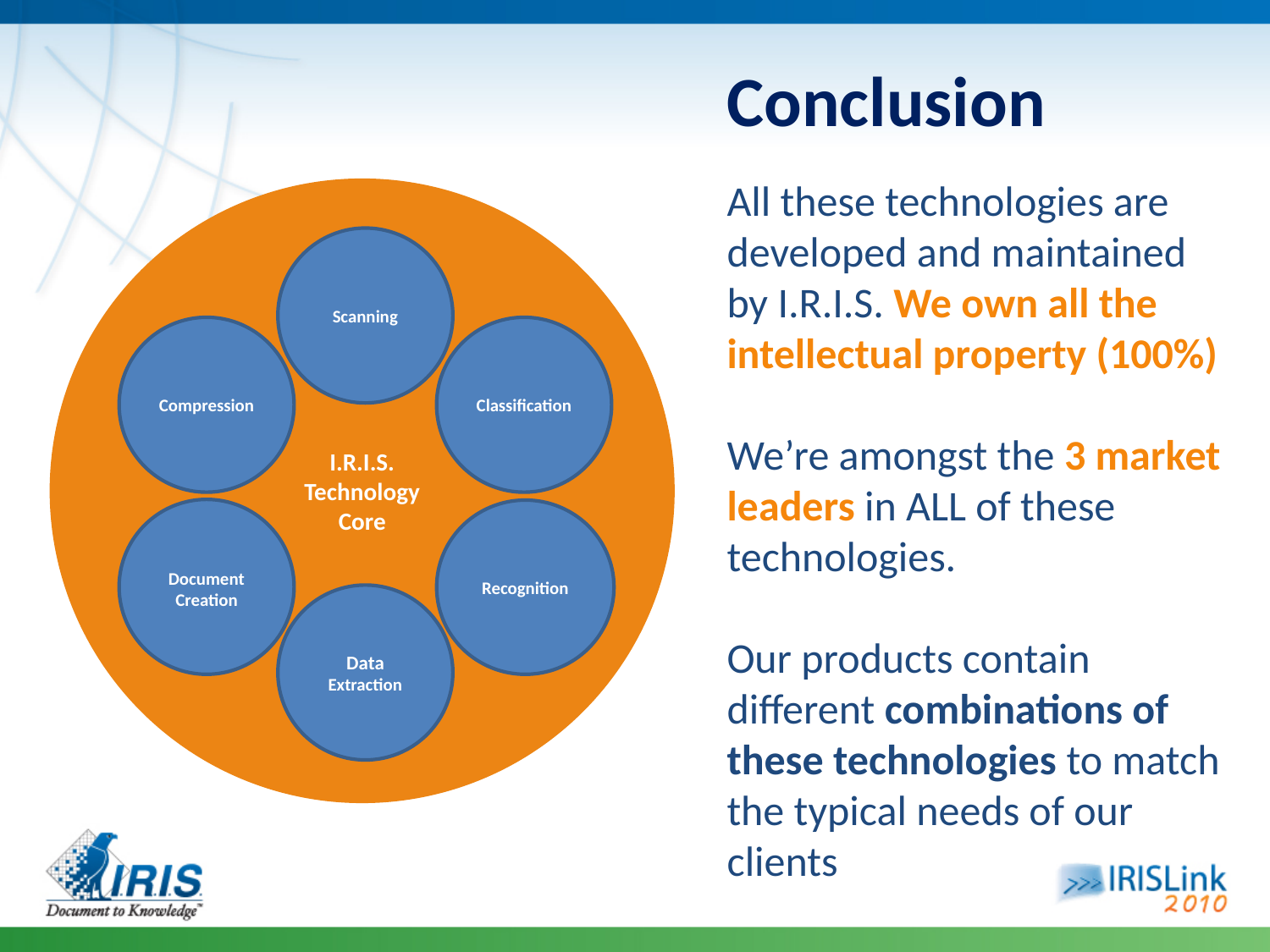

Conclusion

All these technologies are developed and maintained by I.R.I.S. We own all the intellectual property (100%)

We’re amongst the 3 market leaders in ALL of these technologies.

Our products contain different combinations of these technologies to match the typical needs of our clients
I.R.I.S.
Technology
Core
Scanning
Compression
Classification
Document Creation
Recognition
Data Extraction